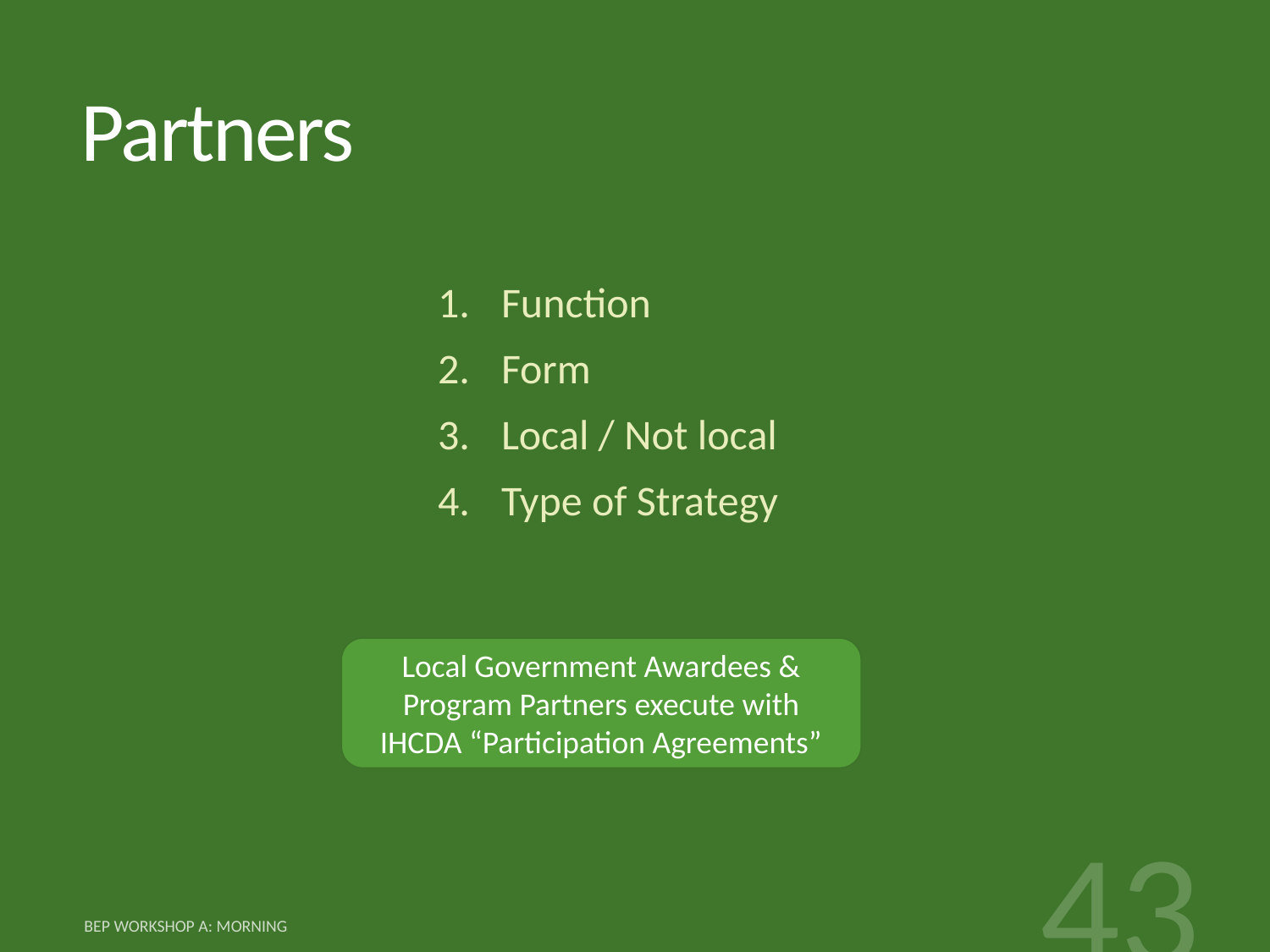

# Partners
Function
Form
Local / Not local
Type of Strategy

Local Government Awardees & Program Partners execute with IHCDA “Participation Agreements”
43
BEP workshop A: morning